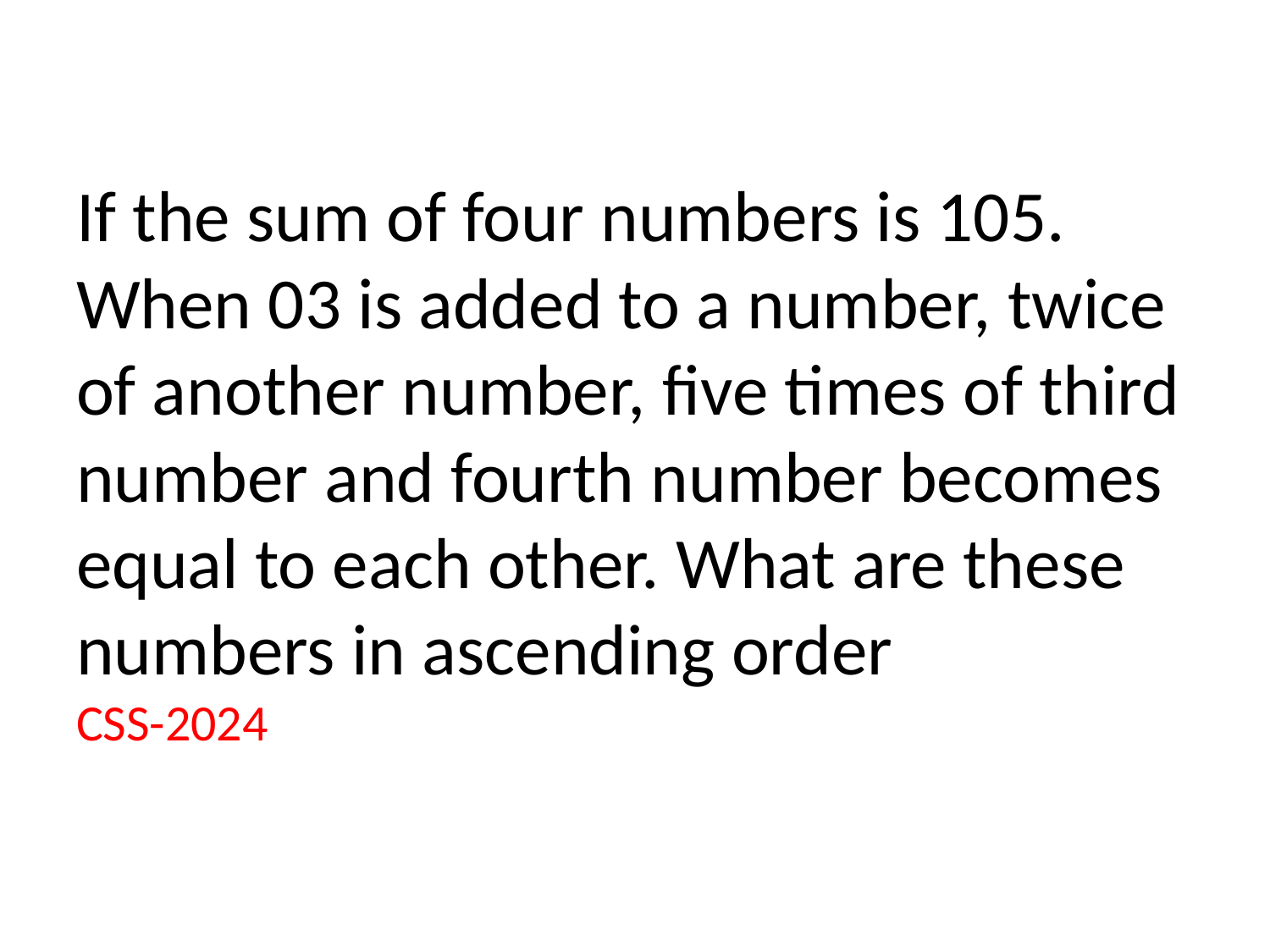

# If the sum of four numbers is 105. When 03 is added to a number, twice of another number, five times of third number and fourth number becomes equal to each other. What are these numbers in ascending order CSS-2024